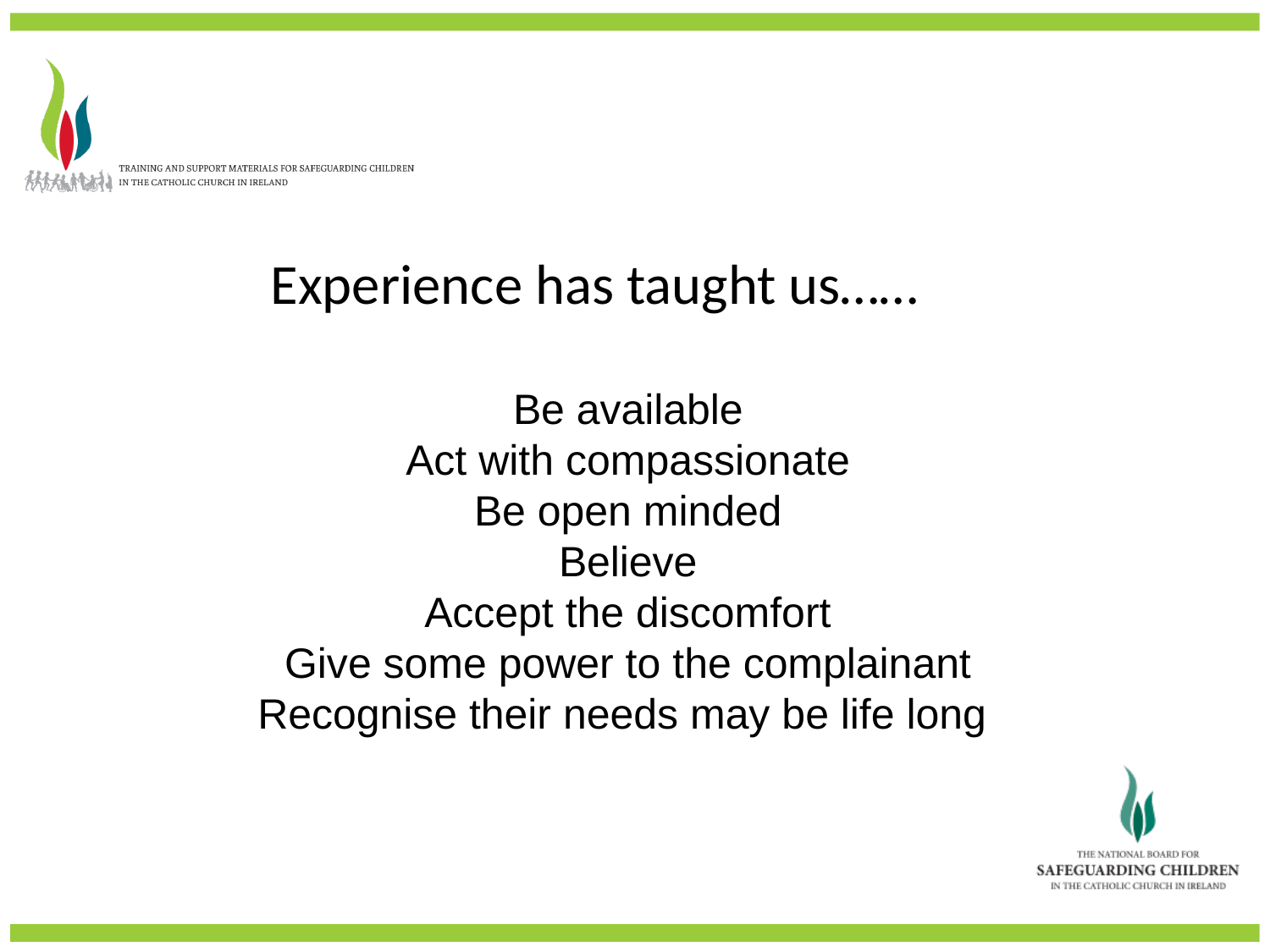

# Experience has taught us……
Be available
Act with compassionate
Be open minded
Believe
Accept the discomfort
Give some power to the complainant
Recognise their needs may be life long